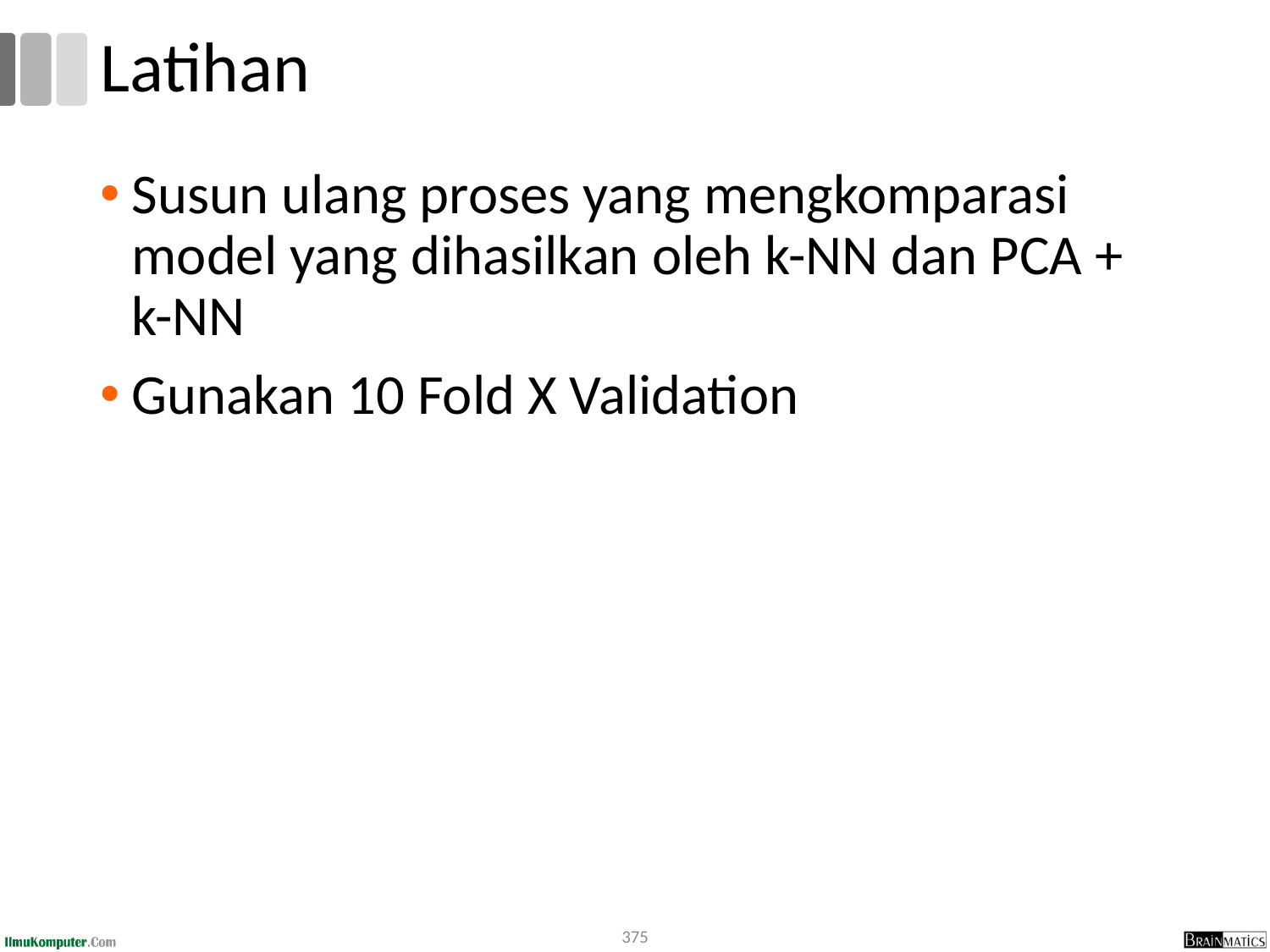

# Latihan
Susun ulang proses yang mengkomparasi model yang dihasilkan oleh k-NN dan PCA + k-NN
Gunakan 10 Fold X Validation
375